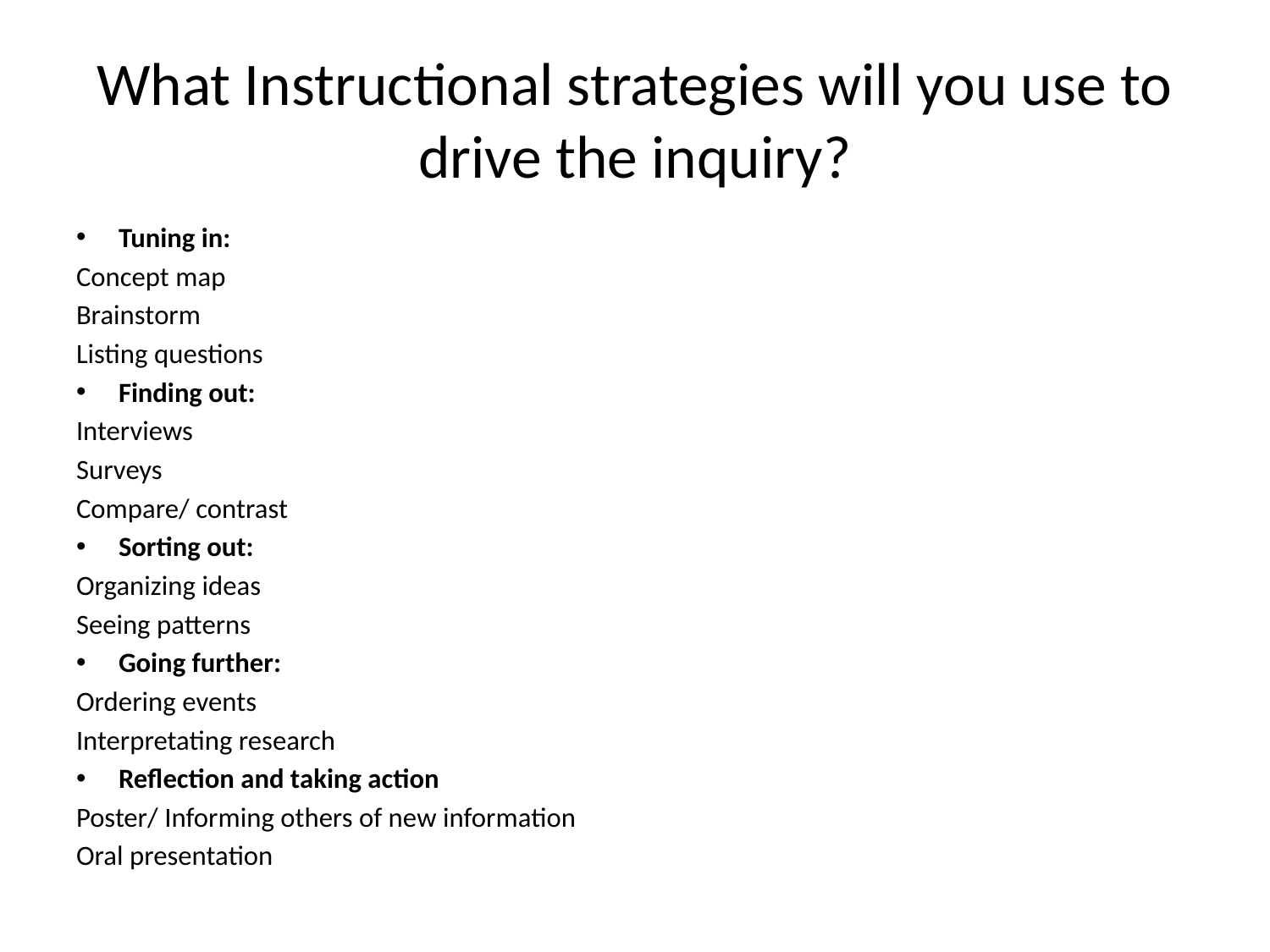

# What Instructional strategies will you use to drive the inquiry?
Tuning in:
Concept map
Brainstorm
Listing questions
Finding out:
Interviews
Surveys
Compare/ contrast
Sorting out:
Organizing ideas
Seeing patterns
Going further:
Ordering events
Interpretating research
Reflection and taking action
Poster/ Informing others of new information
Oral presentation